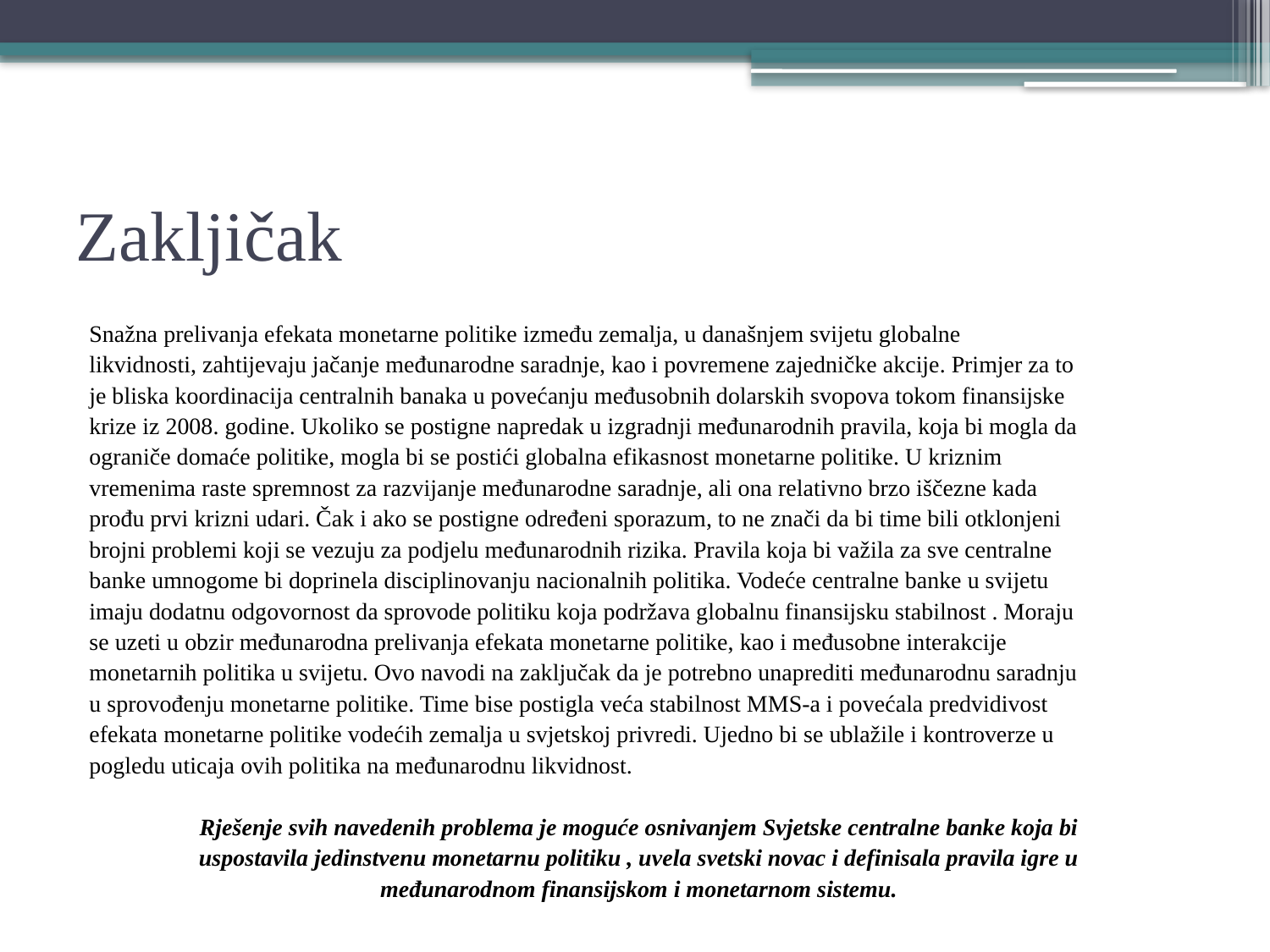

# Zakljičak
Snažna prelivanja efekata monetarne politike između zemalja, u današnjem svijetu globalne
likvidnosti, zahtijevaju jačanje međunarodne saradnje, kao i povremene zajedničke akcije. Primjer za to
je bliska koordinacija centralnih banaka u povećanju međusobnih dolarskih svopova tokom finansijske
krize iz 2008. godine. Ukoliko se postigne napredak u izgradnji međunarodnih pravila, koja bi mogla da
ograniče domaće politike, mogla bi se postići globalna efikasnost monetarne politike. U kriznim
vremenima raste spremnost za razvijanje međunarodne saradnje, ali ona relativno brzo iščezne kada
prođu prvi krizni udari. Čak i ako se postigne određeni sporazum, to ne znači da bi time bili otklonjeni
brojni problemi koji se vezuju za podjelu međunarodnih rizika. Pravila koja bi važila za sve centralne
banke umnogome bi doprinela disciplinovanju nacionalnih politika. Vodeće centralne banke u svijetu
imaju dodatnu odgovornost da sprovode politiku koja podržava globalnu finansijsku stabilnost . Moraju
se uzeti u obzir međunarodna prelivanja efekata monetarne politike, kao i međusobne interakcije
monetarnih politika u svijetu. Ovo navodi na zaključak da je potrebno unaprediti međunarodnu saradnju
u sprovođenju monetarne politike. Time bise postigla veća stabilnost MMS-a i povećala predvidivost
efekata monetarne politike vodećih zemalja u svjetskoj privredi. Ujedno bi se ublažile i kontroverze u
pogledu uticaja ovih politika na međunarodnu likvidnost.

Rješenje svih navedenih problema je moguće osnivanjem Svjetske centralne banke koja bi
uspostavila jedinstvenu monetarnu politiku , uvela svetski novac i definisala pravila igre u
međunarodnom finansijskom i monetarnom sistemu.